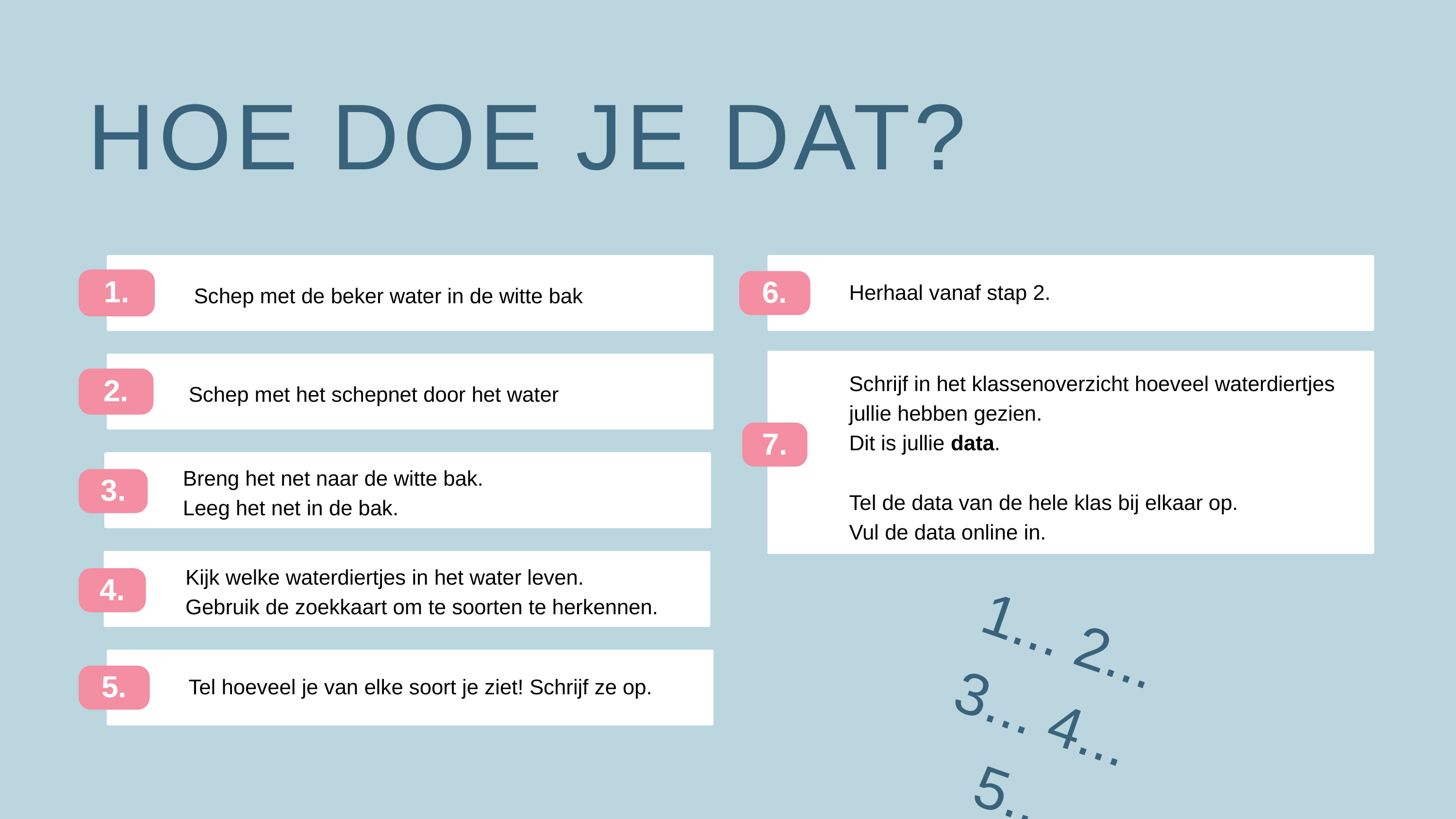

HOE DOE JE DAT?

1.
Schep met de beker water in de witte bak

6.
Herhaal vanaf stap 2.

Schrijf in het klassenoverzicht hoeveel waterdiertjes jullie hebben gezien.
Dit is jullie data.

Tel de data van de hele klas bij elkaar op.
Vul de data online in.

7.

2.
Schep met het schepnet door het water

Breng het net naar de witte bak.
Leeg het net in de bak.

3.

Kijk welke waterdiertjes in het water leven.
Gebruik de zoekkaart om te soorten te herkennen.

4.
1... 2... 3... 4... 5...

5.
Tel hoeveel je van elke soort je ziet! Schrijf ze op.